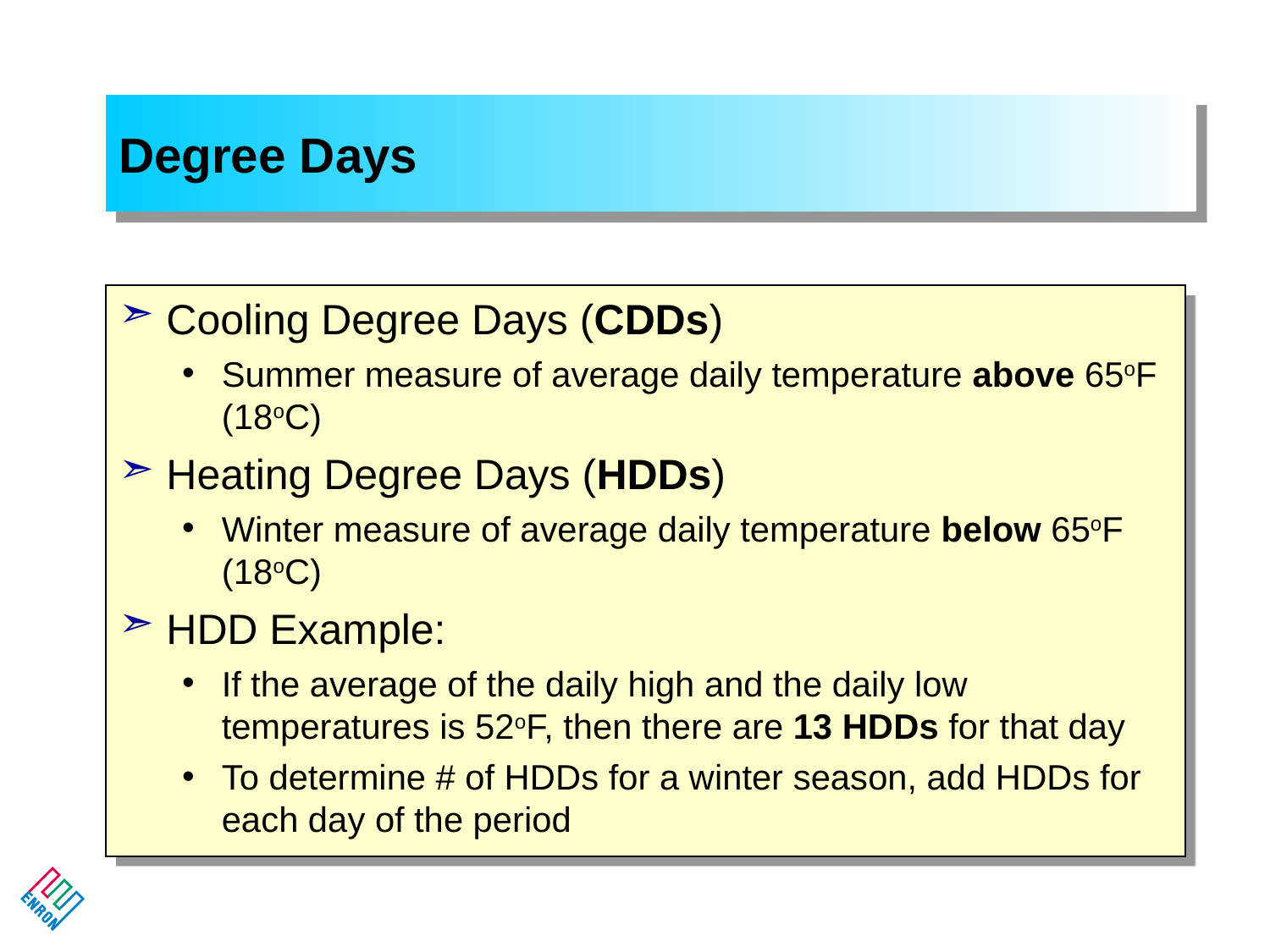

Degree Days
Cooling Degree Days (CDDs)
Summer measure of average daily temperature above 65oF (18oC)
Heating Degree Days (HDDs)
Winter measure of average daily temperature below 65oF (18oC)
HDD Example:
If the average of the daily high and the daily low temperatures is 52oF, then there are 13 HDDs for that day
To determine # of HDDs for a winter season, add HDDs for each day of the period